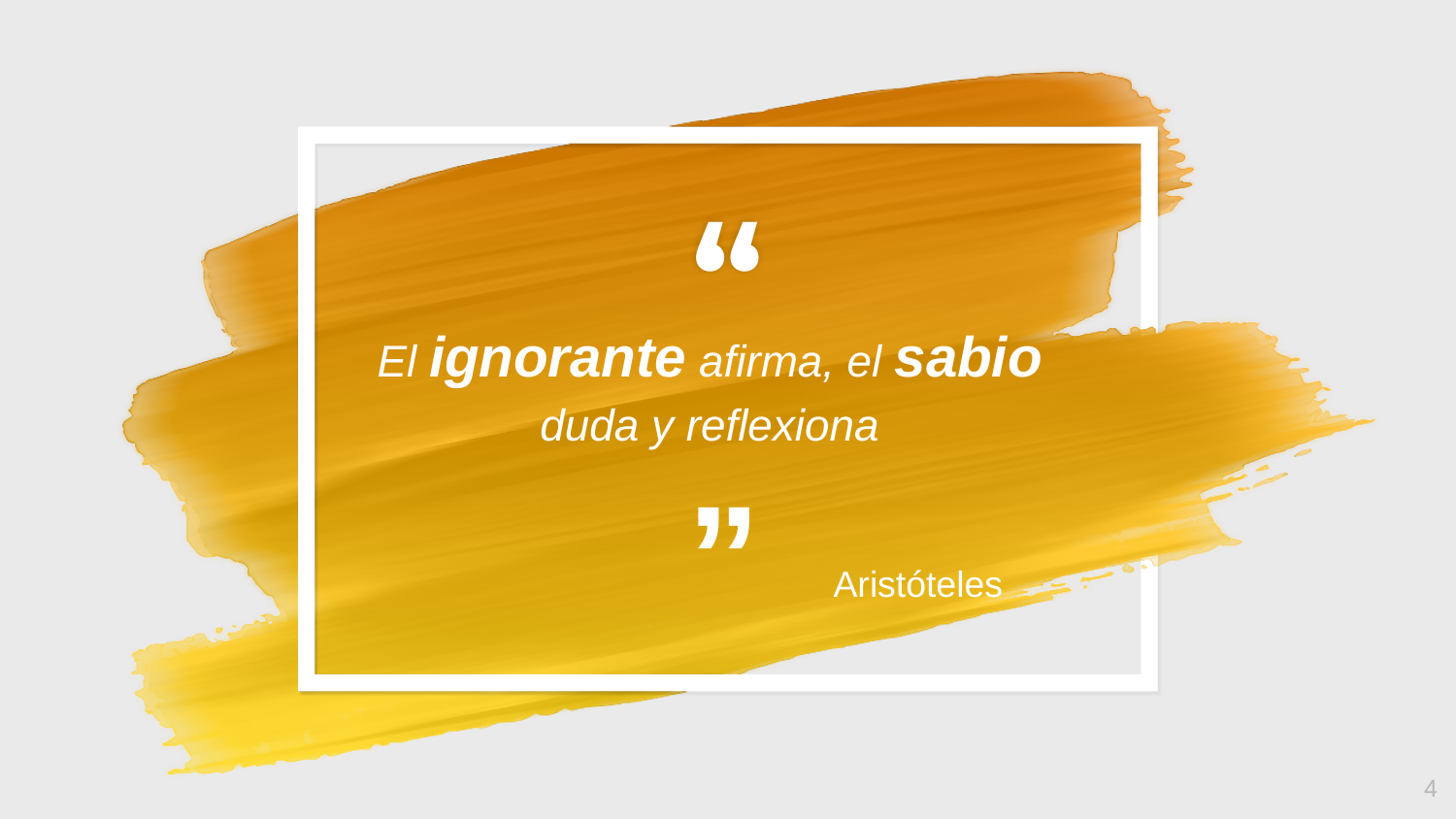

El ignorante afirma, el sabio duda y reflexiona
”
Aristóteles
4